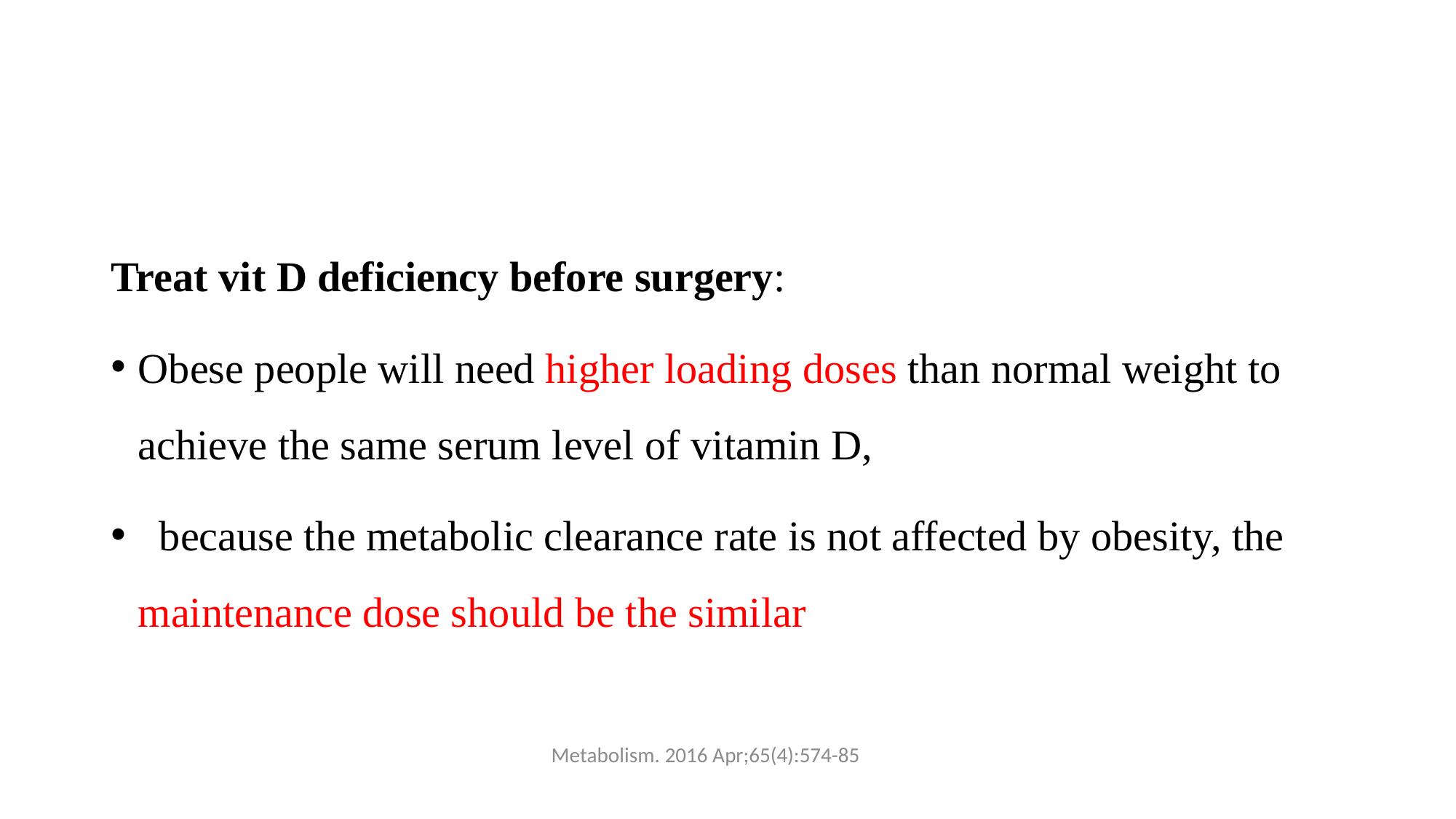

#
Treat vit D deficiency before surgery:
Obese people will need higher loading doses than normal weight to achieve the same serum level of vitamin D,
  because the metabolic clearance rate is not affected by obesity, the maintenance dose should be the similar
Metabolism. 2016 Apr;65(4):574-85